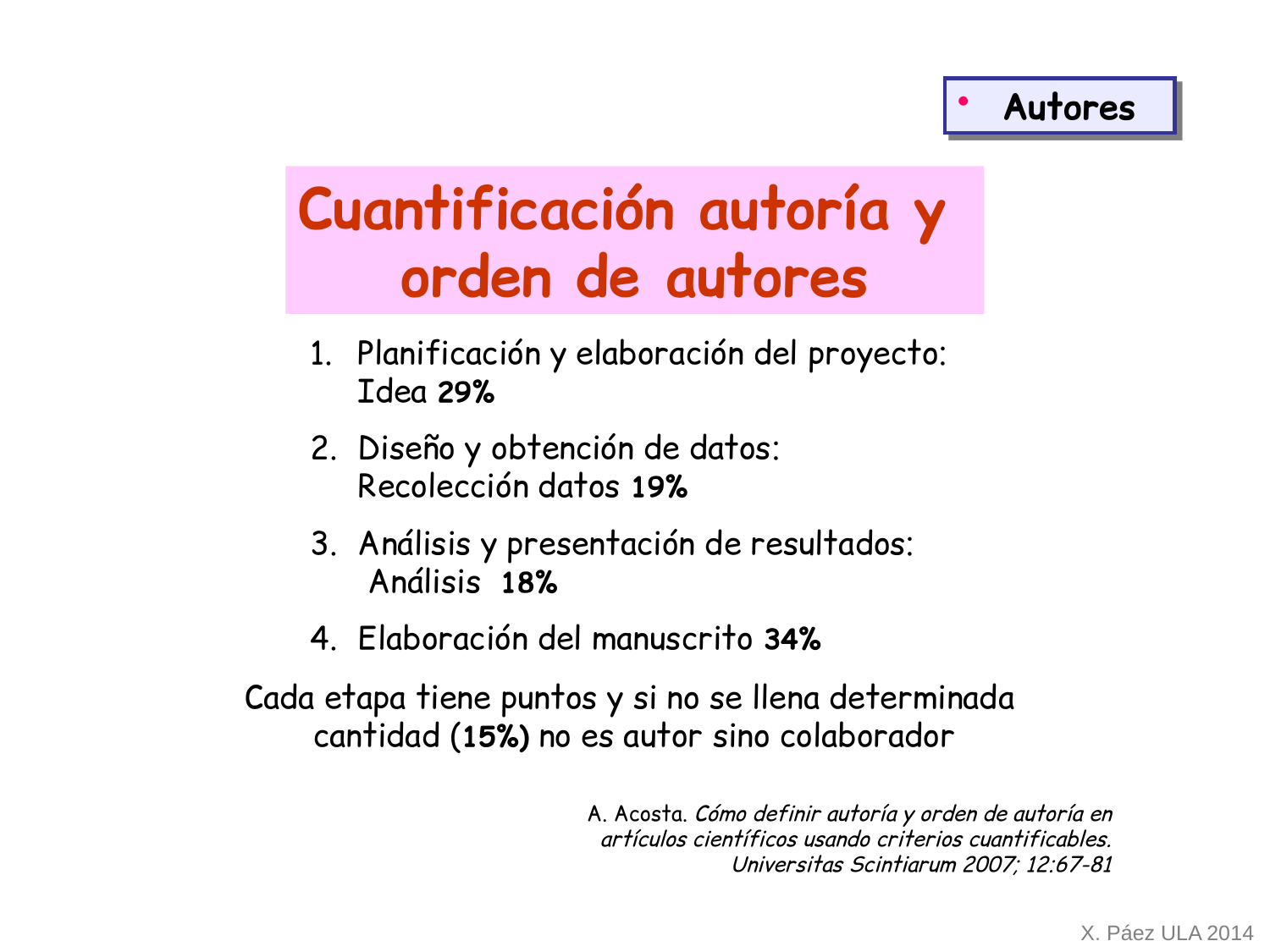

Autores
Cuantificación autoría y
orden de autores
Planificación y elaboración del proyecto:
     Idea 29%

Diseño y obtención de datos:
     Recolección datos 19%

Análisis y presentación de resultados:
      Análisis  18%

Elaboración del manuscrito 34%
Cada etapa tiene puntos y si no se llena determinada
cantidad (15%) no es autor sino colaborador
A. Acosta. Cómo definir autoría y orden de autoría en artículos científicos usando criterios cuantificables.
Universitas Scintiarum 2007; 12:67-81
X. Páez ULA 2014